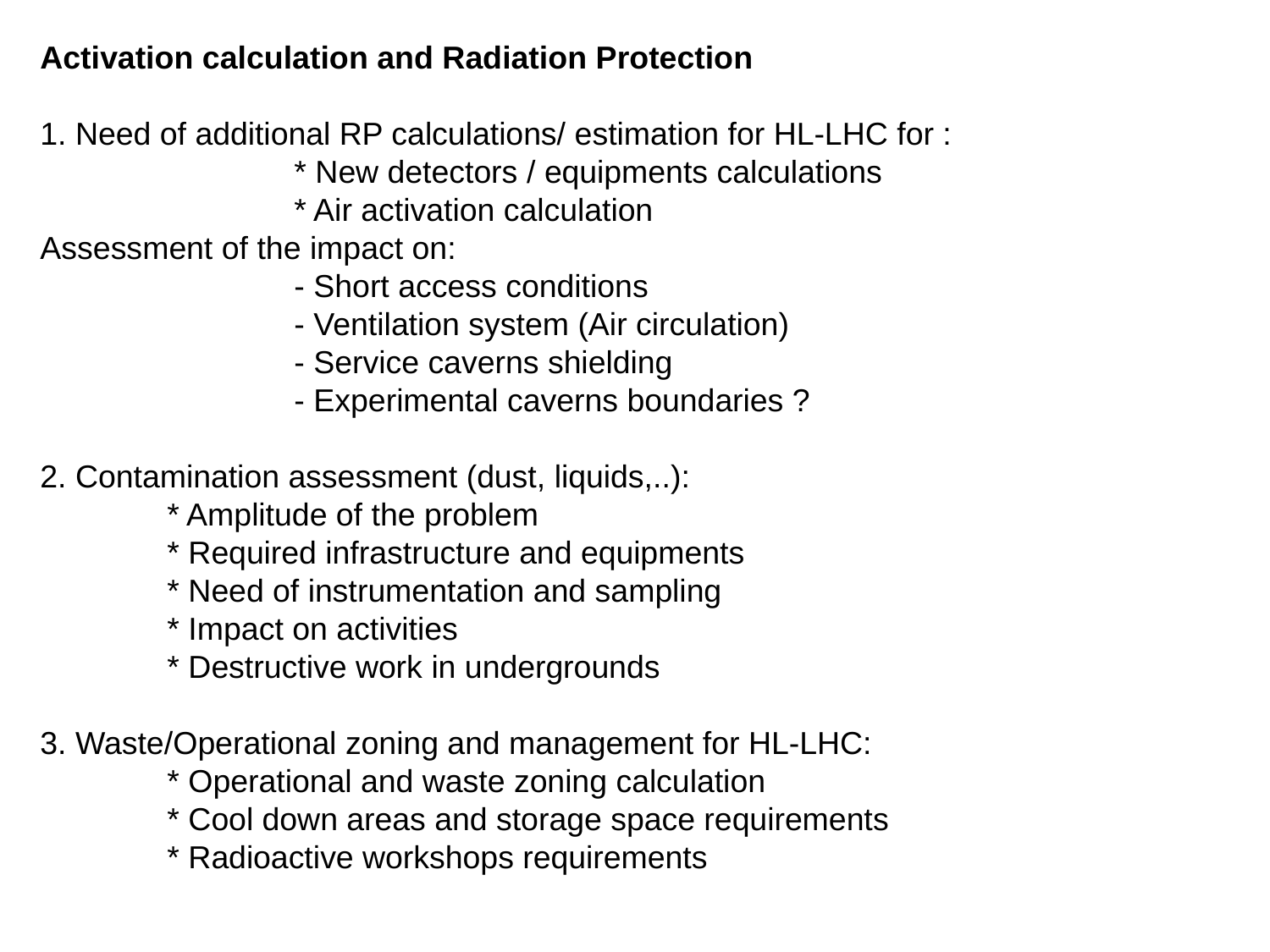

# Activation calculation and Radiation Protection 1. Need of additional RP calculations/ estimation for HL-LHC for : * New detectors / equipments calculations * Air activation calculation Assessment of the impact on: - Short access conditions - Ventilation system (Air circulation) - Service caverns shielding - Experimental caverns boundaries ? 2. Contamination assessment (dust, liquids,..): * Amplitude of the problem * Required infrastructure and equipments * Need of instrumentation and sampling * Impact on activities * Destructive work in undergrounds 3. Waste/Operational zoning and management for HL-LHC: * Operational and waste zoning calculation * Cool down areas and storage space requirements * Radioactive workshops requirements